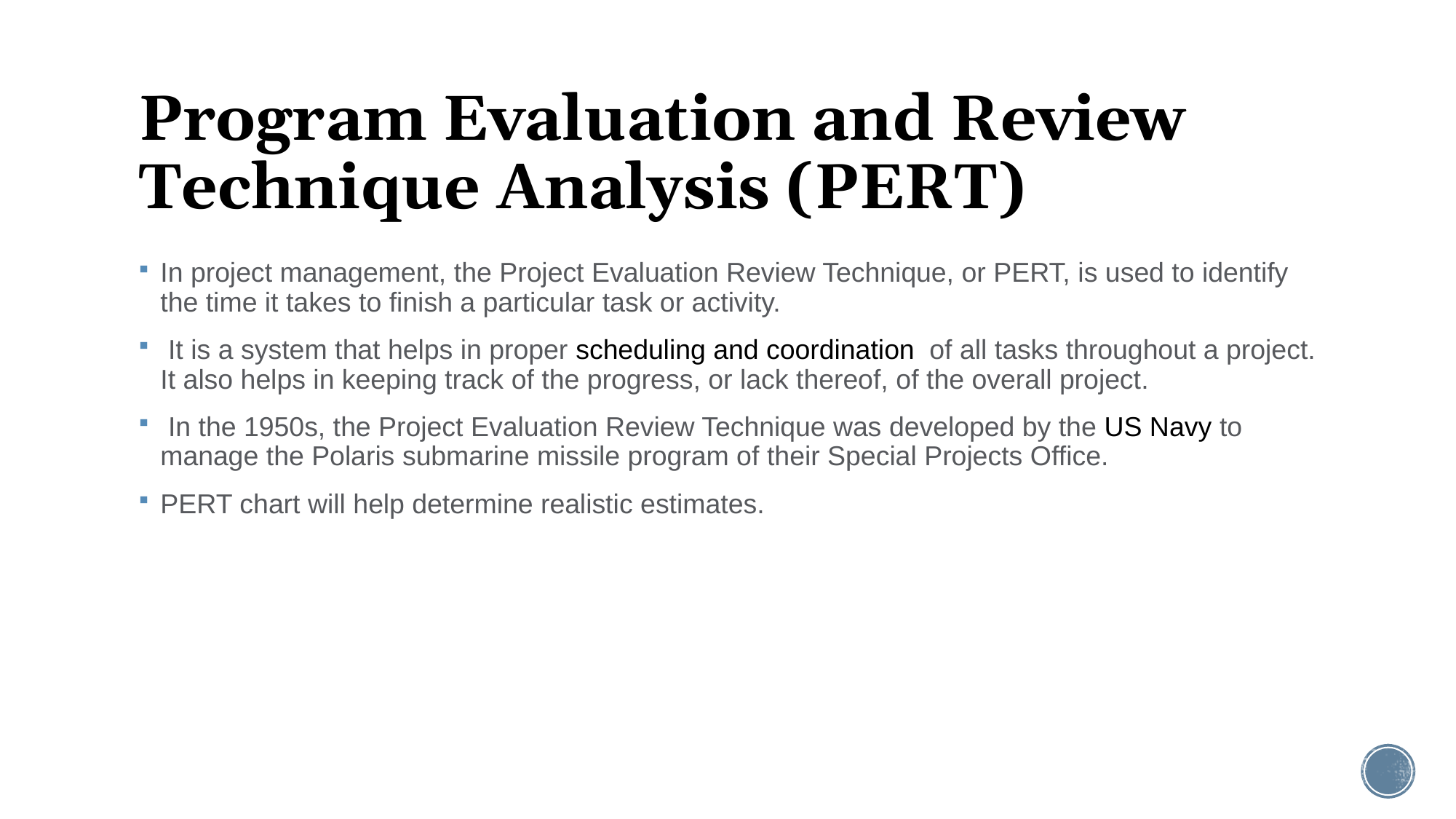

# Program Evaluation and Review Technique Analysis (PERT)
In project management, the Project Evaluation Review Technique, or PERT, is used to identify the time it takes to finish a particular task or activity.
 It is a system that helps in proper scheduling and coordination  of all tasks throughout a project. It also helps in keeping track of the progress, or lack thereof, of the overall project.
 In the 1950s, the Project Evaluation Review Technique was developed by the US Navy to manage the Polaris submarine missile program of their Special Projects Office.
PERT chart will help determine realistic estimates.